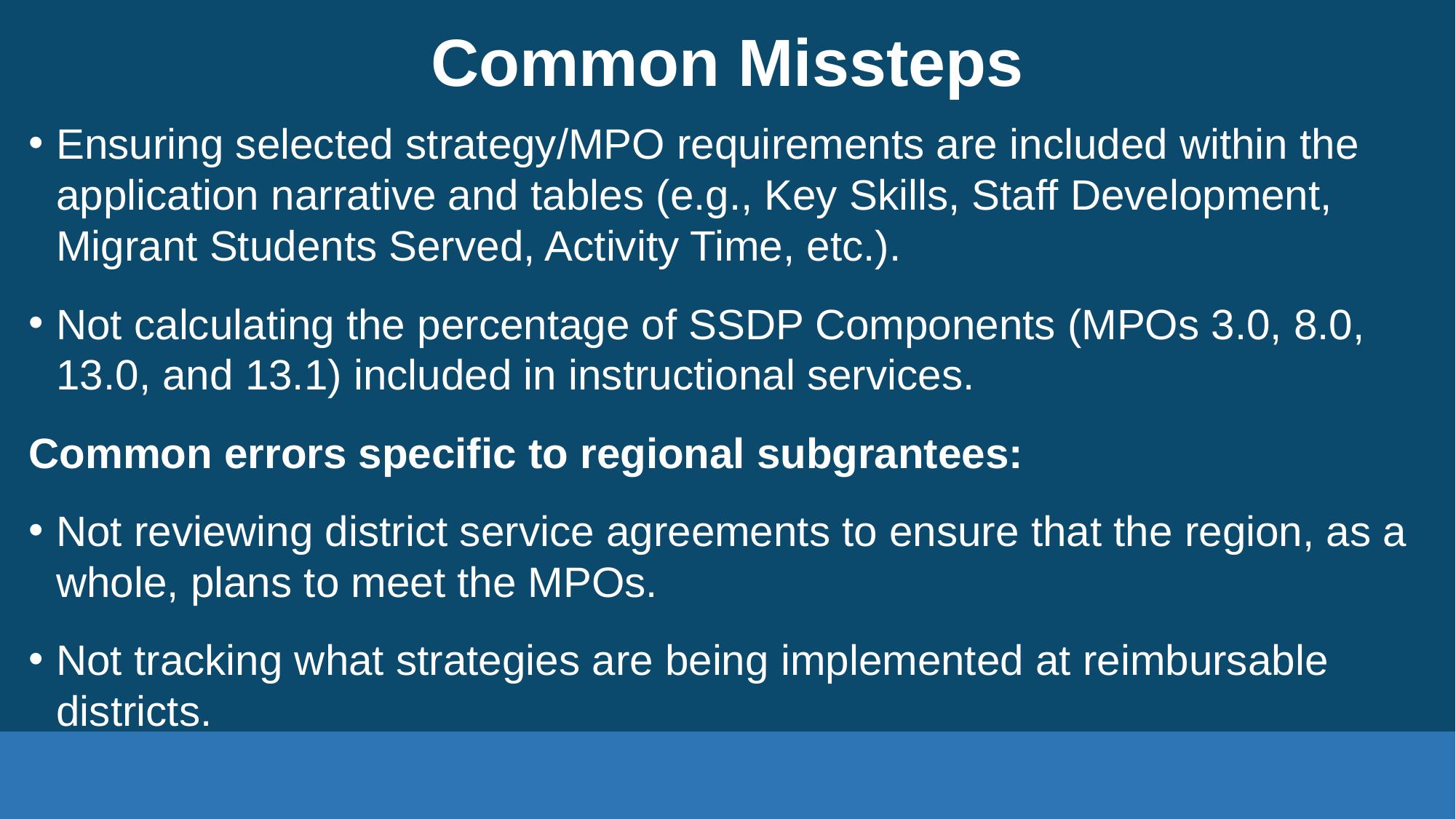

# Common Missteps
Ensuring selected strategy/MPO requirements are included within the application narrative and tables (e.g., Key Skills, Staff Development, Migrant Students Served, Activity Time, etc.).
Not calculating the percentage of SSDP Components (MPOs 3.0, 8.0, 13.0, and 13.1) included in instructional services.
Common errors specific to regional subgrantees:
Not reviewing district service agreements to ensure that the region, as a whole, plans to meet the MPOs.
Not tracking what strategies are being implemented at reimbursable districts.